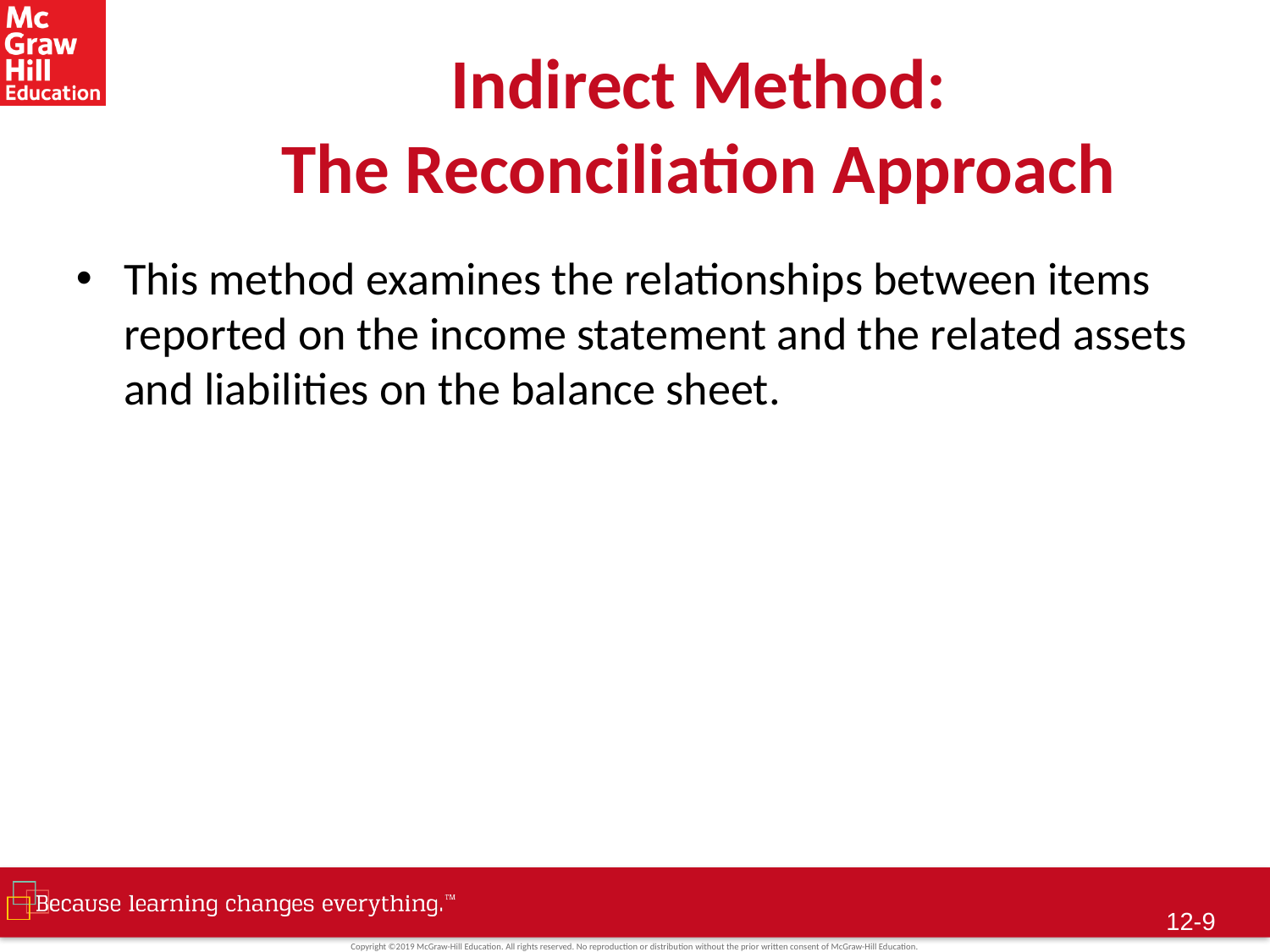

# Indirect Method: The Reconciliation Approach

This method examines the relationships between items reported on the income statement and the related assets and liabilities on the balance sheet.

12-9